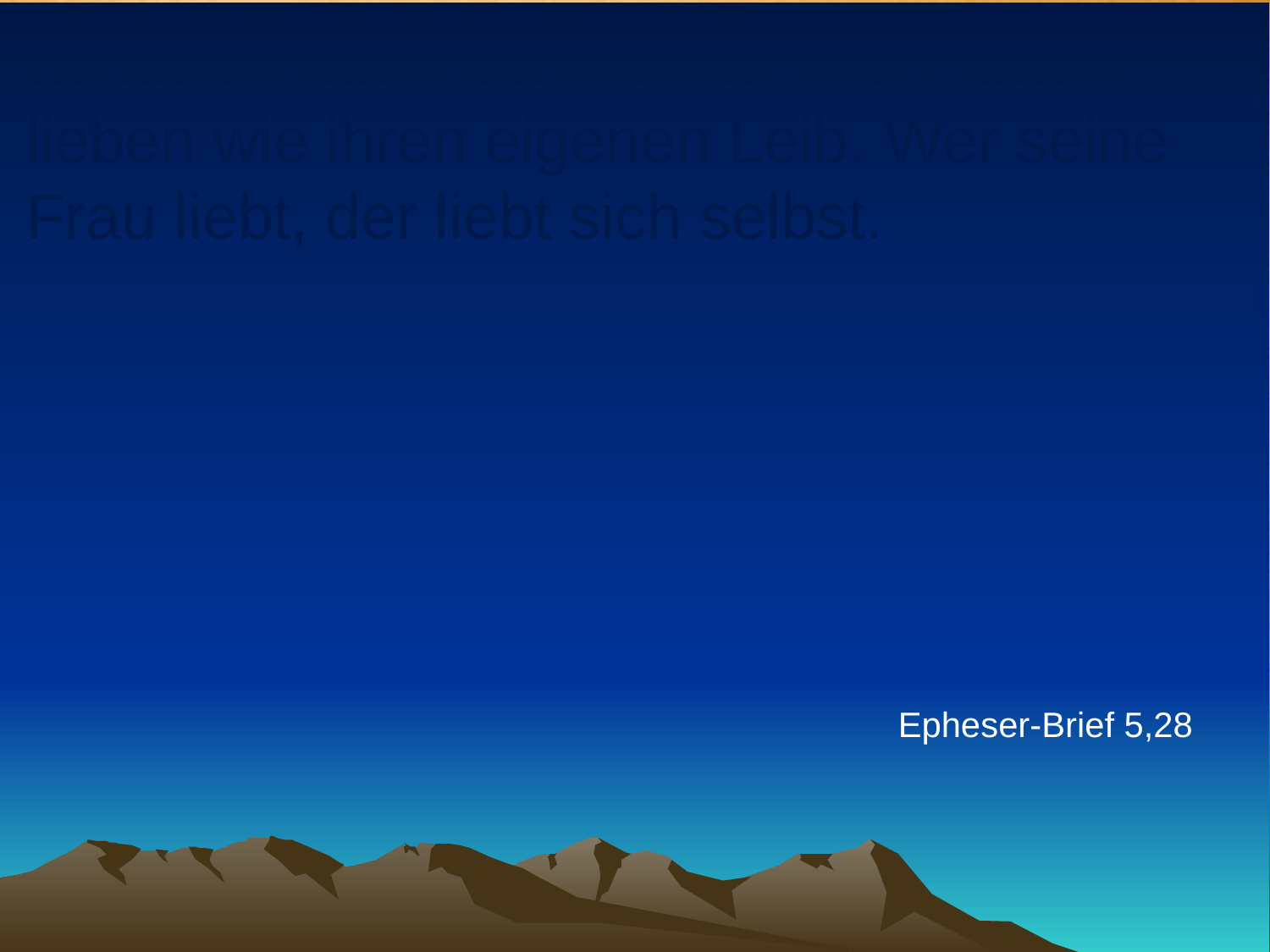

# So sollen auch die Männer ihre Frauen lieben wie ihren eigenen Leib. Wer seine Frau liebt, der liebt sich selbst.
Epheser-Brief 5,28